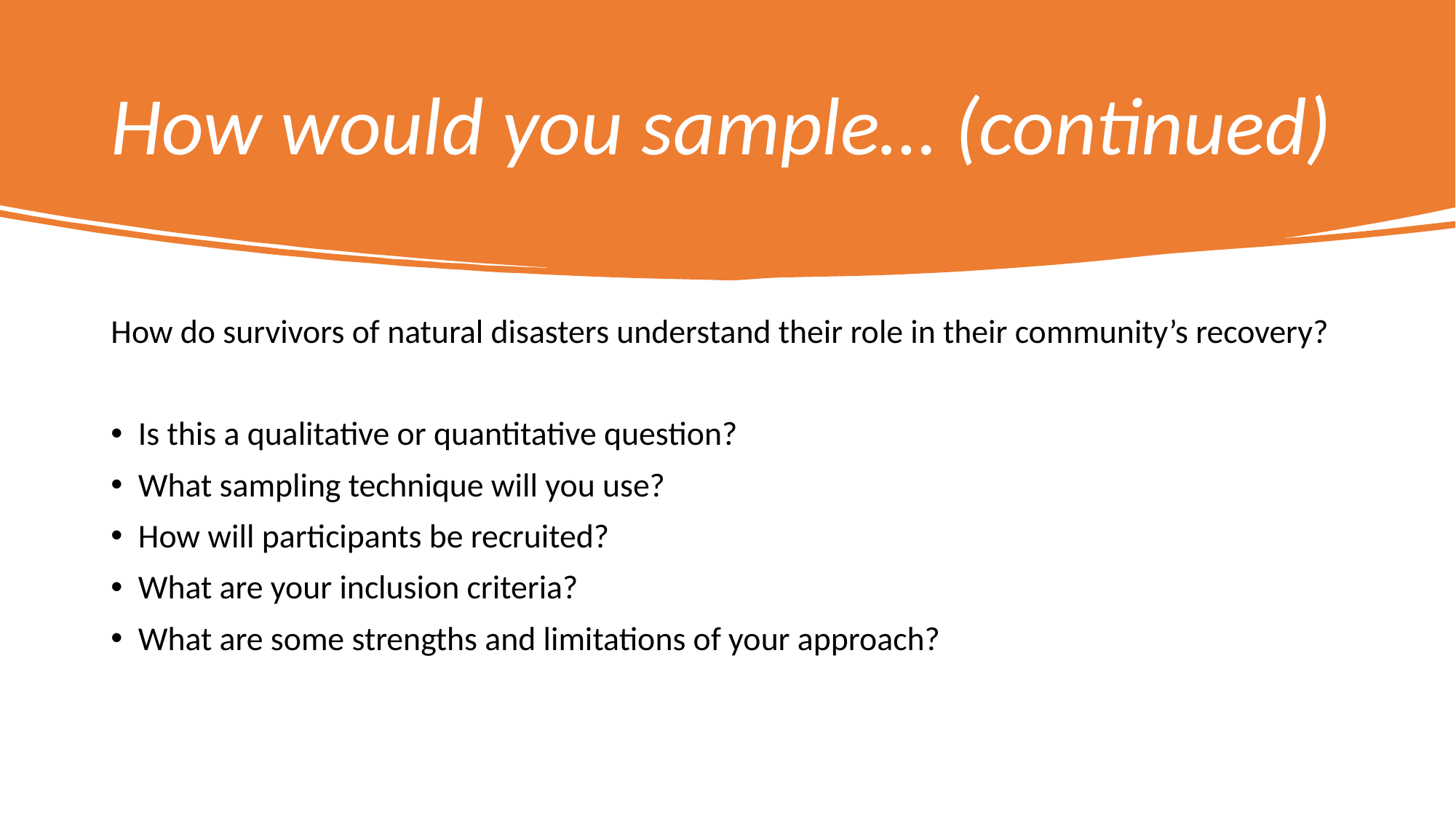

# How would you sample… (continued)
How do survivors of natural disasters understand their role in their community’s recovery?

Is this a qualitative or quantitative question?
What sampling technique will you use?
How will participants be recruited?
What are your inclusion criteria?
What are some strengths and limitations of your approach?